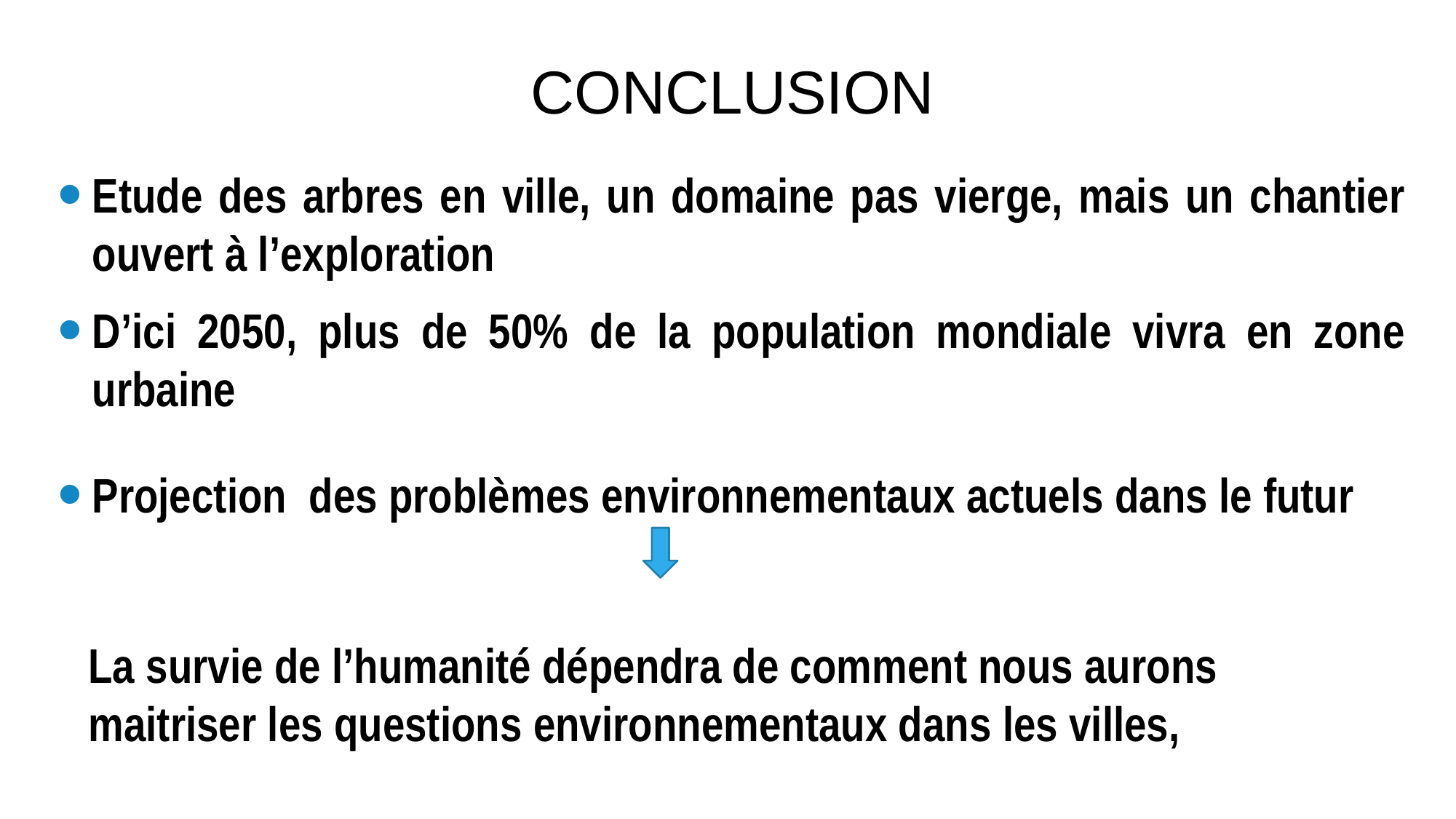

# CONCLUSION
Etude des arbres en ville, un domaine pas vierge, mais un chantier ouvert à l’exploration
D’ici 2050, plus de 50% de la population mondiale vivra en zone urbaine
Projection  des problèmes environnementaux actuels dans le futur

La survie de l’humanité dépendra de comment nous aurons maitriser les questions environnementaux dans les villes,